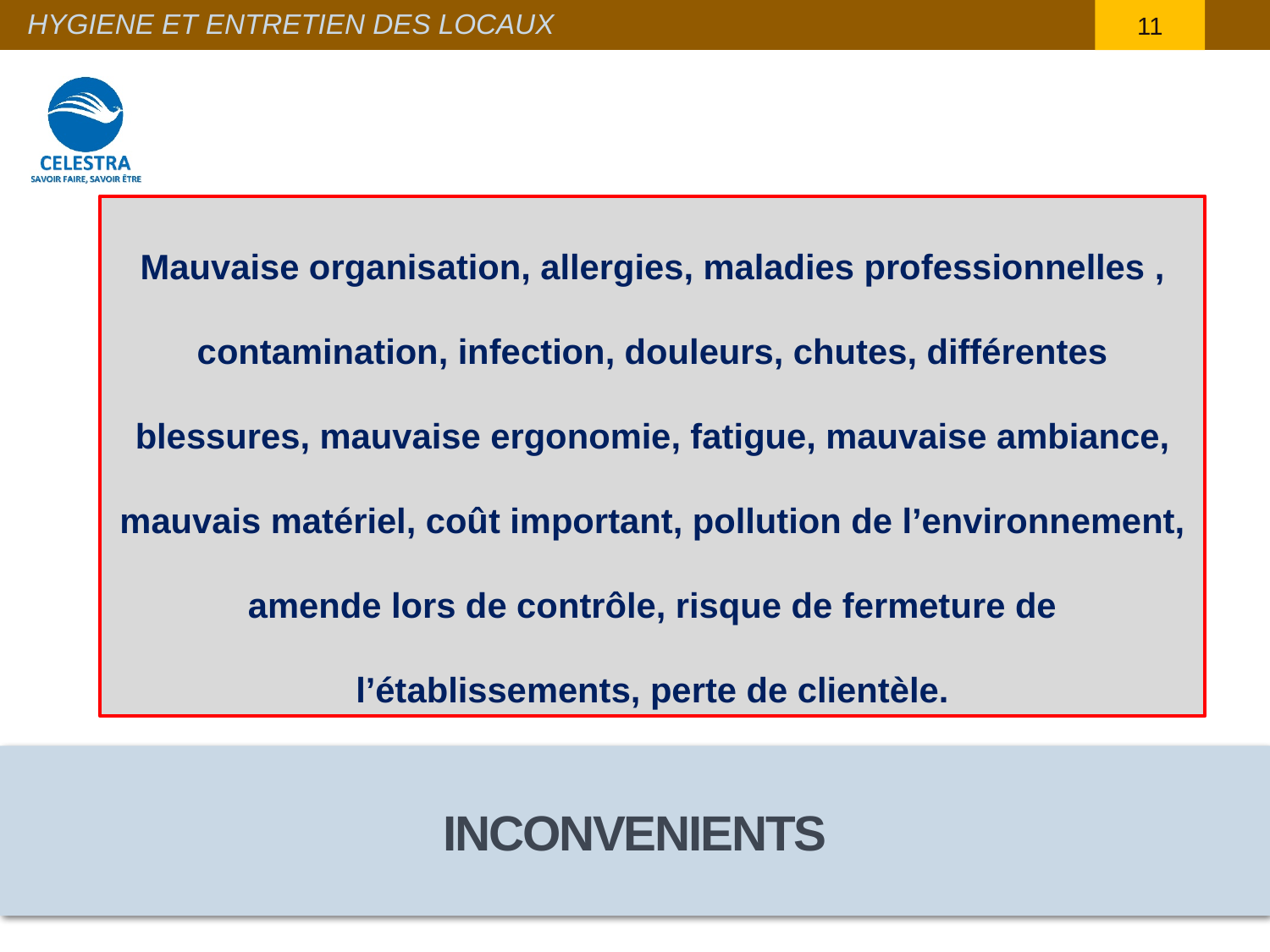

11
HYGIENE ET ENTRETIEN DES LOCAUX
Mauvaise organisation, allergies, maladies professionnelles , contamination, infection, douleurs, chutes, différentes blessures, mauvaise ergonomie, fatigue, mauvaise ambiance, mauvais matériel, coût important, pollution de l’environnement, amende lors de contrôle, risque de fermeture de l’établissements, perte de clientèle.
INCONVENIENTS